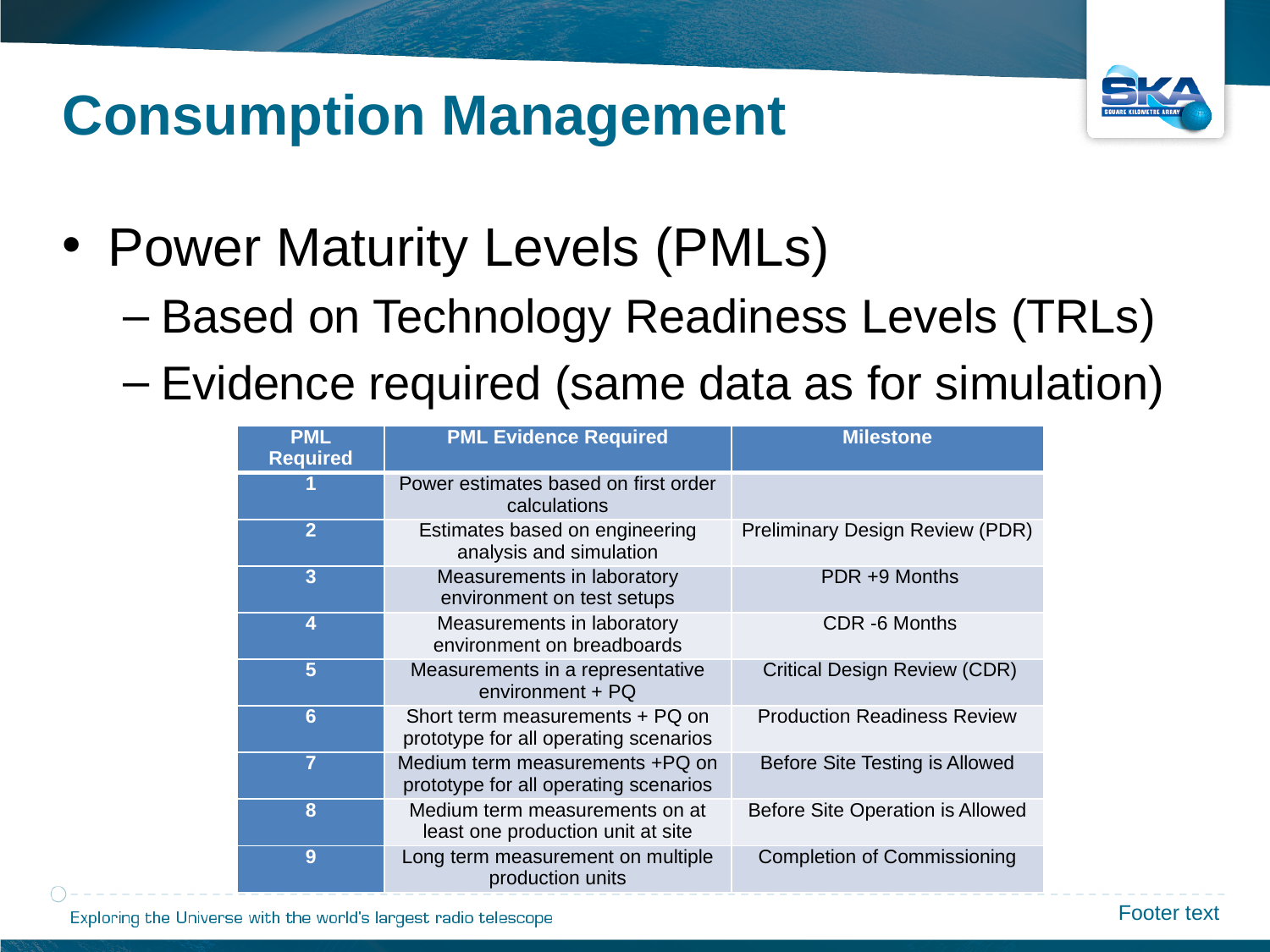

Consumption Management
Power Maturity Levels (PMLs)
Based on Technology Readiness Levels (TRLs)
Evidence required (same data as for simulation)

| PML Required | PML Evidence Required | Milestone |
| --- | --- | --- |
| 1 | Power estimates based on first order calculations |  |
| 2 | Estimates based on engineering analysis and simulation | Preliminary Design Review (PDR) |
| 3 | Measurements in laboratory environment on test setups | PDR +9 Months |
| 4 | Measurements in laboratory environment on breadboards | CDR -6 Months |
| 5 | Measurements in a representative environment + PQ | Critical Design Review (CDR) |
| 6 | Short term measurements + PQ on prototype for all operating scenarios | Production Readiness Review |
| 7 | Medium term measurements +PQ on prototype for all operating scenarios | Before Site Testing is Allowed |
| 8 | Medium term measurements on at least one production unit at site | Before Site Operation is Allowed |
| 9 | Long term measurement on multiple production units | Completion of Commissioning |
Footer text